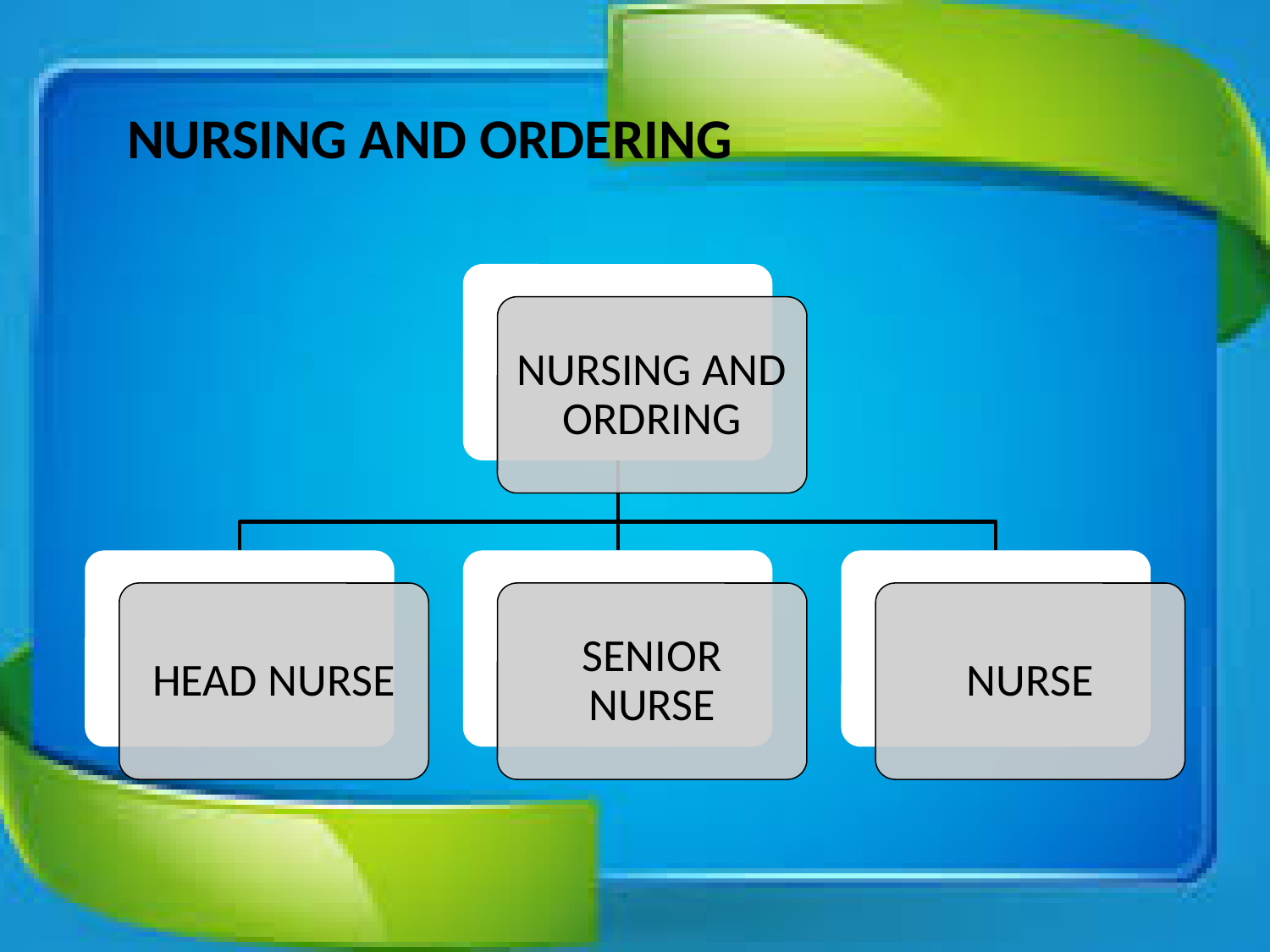

NURSING AND ORDERING

NURSING AND ORDRING
HEAD NURSE
SENIOR NURSE
NURSE